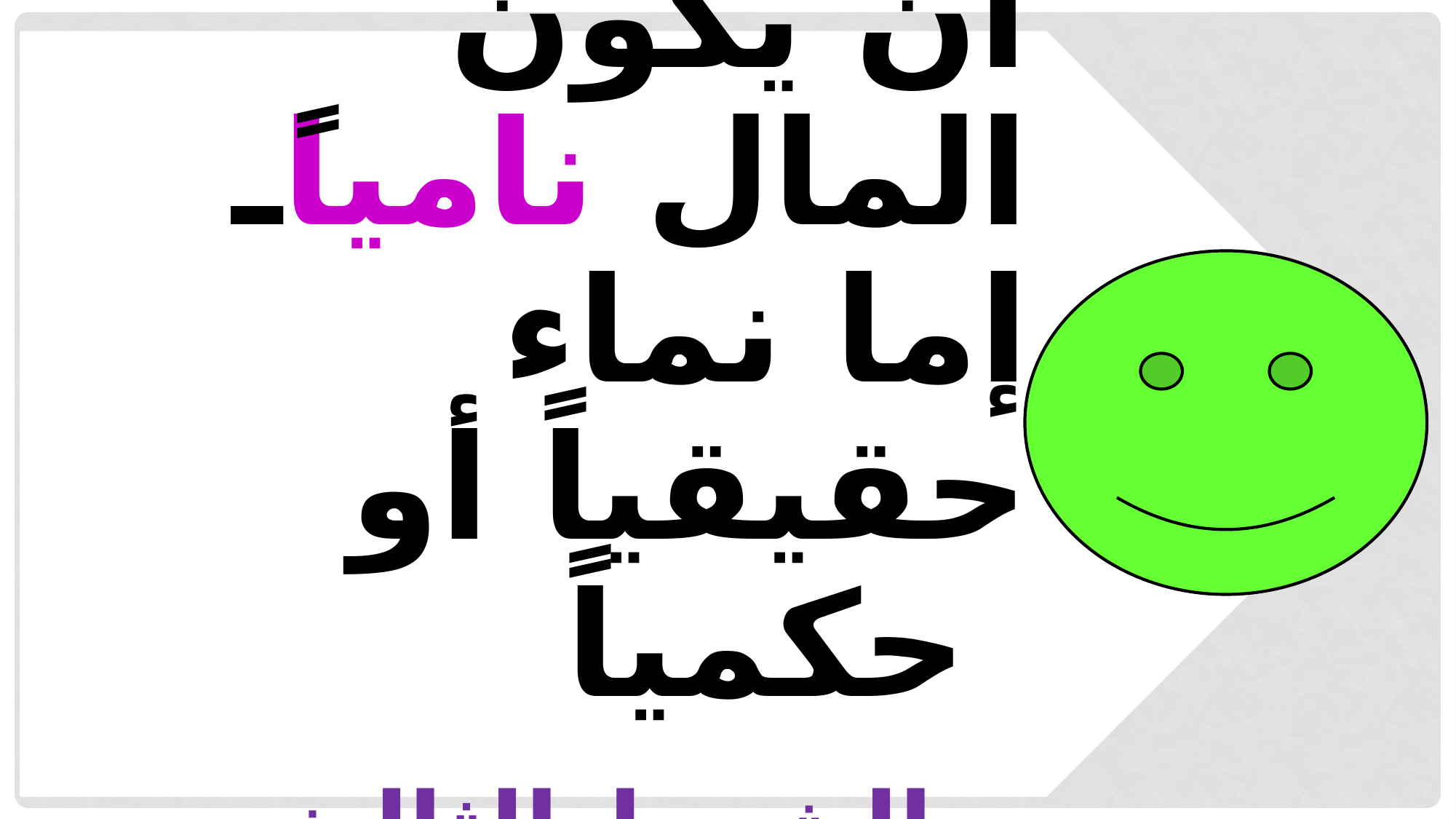

أن يكون المال نامياً إما نماء حقيقياً أو حكمياً
« الشرط الثالث